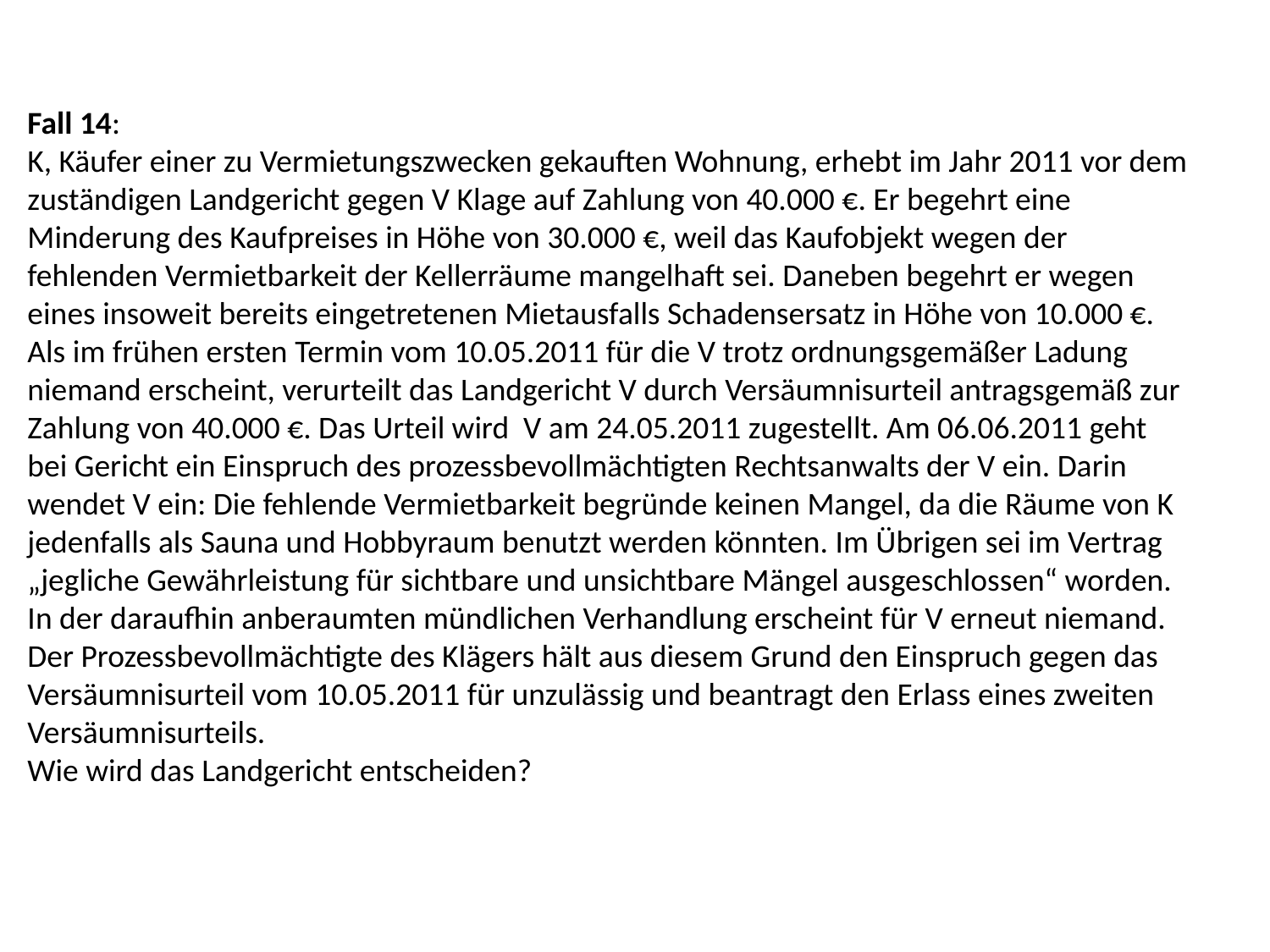

Fall 14:
K, Käufer einer zu Vermietungszwecken gekauften Wohnung, erhebt im Jahr 2011 vor dem zuständigen Landgericht gegen V Klage auf Zahlung von 40.000 €. Er begehrt eine Minderung des Kaufpreises in Höhe von 30.000 €, weil das Kaufobjekt wegen der fehlenden Vermietbarkeit der Kellerräume mangelhaft sei. Daneben begehrt er wegen eines insoweit bereits eingetretenen Mietausfalls Schadensersatz in Höhe von 10.000 €.
Als im frühen ersten Termin vom 10.05.2011 für die V trotz ordnungsgemäßer Ladung niemand erscheint, verurteilt das Landgericht V durch Versäumnisurteil antragsgemäß zur Zahlung von 40.000 €. Das Urteil wird  V am 24.05.2011 zugestellt. Am 06.06.2011 geht bei Gericht ein Einspruch des prozessbevollmächtigten Rechtsanwalts der V ein. Darin wendet V ein: Die fehlende Vermietbarkeit begründe keinen Mangel, da die Räume von K jedenfalls als Sauna und Hobbyraum benutzt werden könnten. Im Übrigen sei im Vertrag „jegliche Gewährleistung für sichtbare und unsichtbare Mängel ausgeschlossen“ worden.
In der daraufhin anberaumten mündlichen Verhandlung erscheint für V erneut niemand. Der Prozessbevollmächtigte des Klägers hält aus diesem Grund den Einspruch gegen das Versäumnisurteil vom 10.05.2011 für unzulässig und beantragt den Erlass eines zweiten Versäumnisurteils.
Wie wird das Landgericht entscheiden?